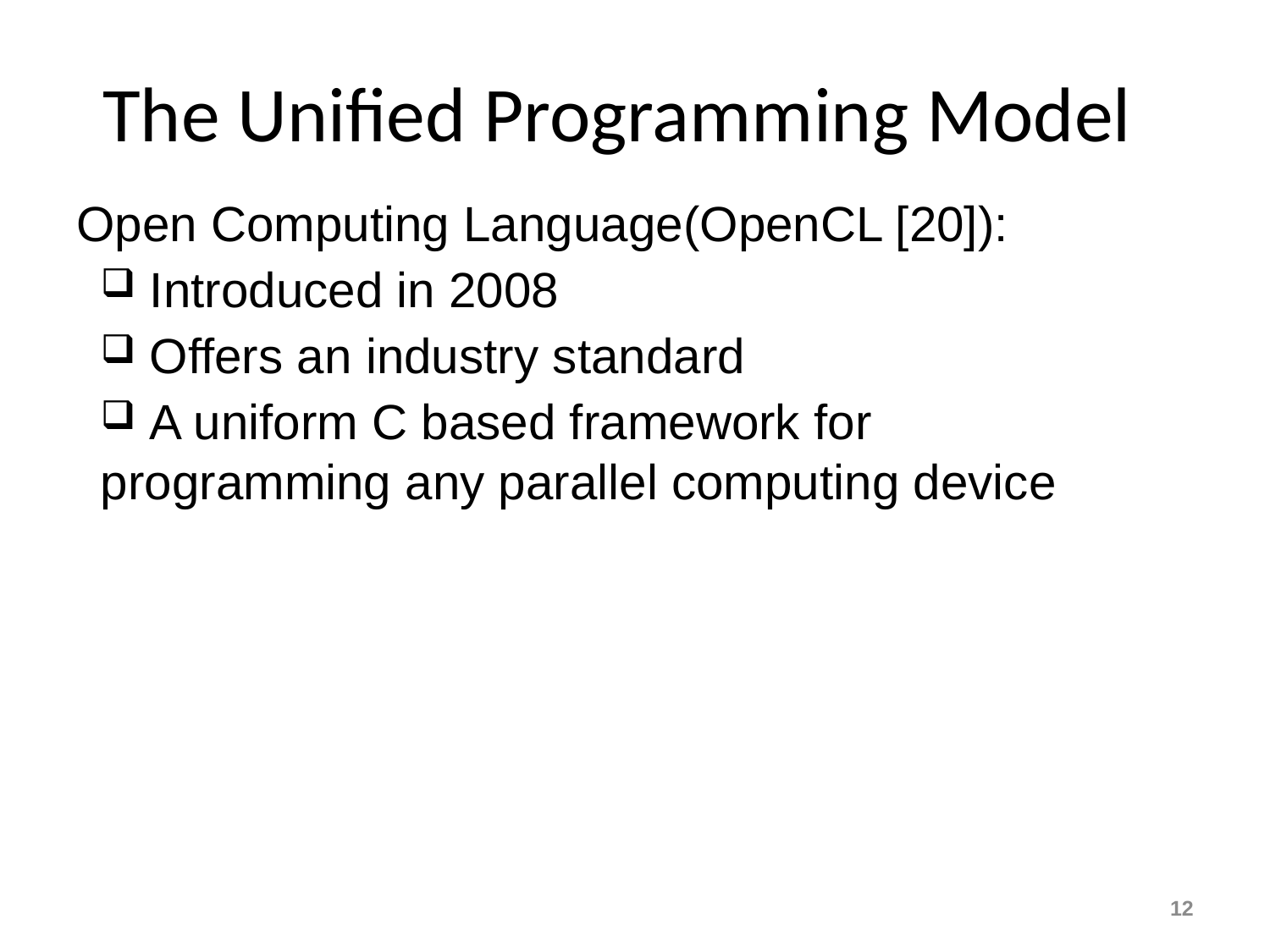

# The Unified Programming Model
Open Computing Language(OpenCL [20]):
 Introduced in 2008
 Offers an industry standard
 A uniform C based framework for programming any parallel computing device

12